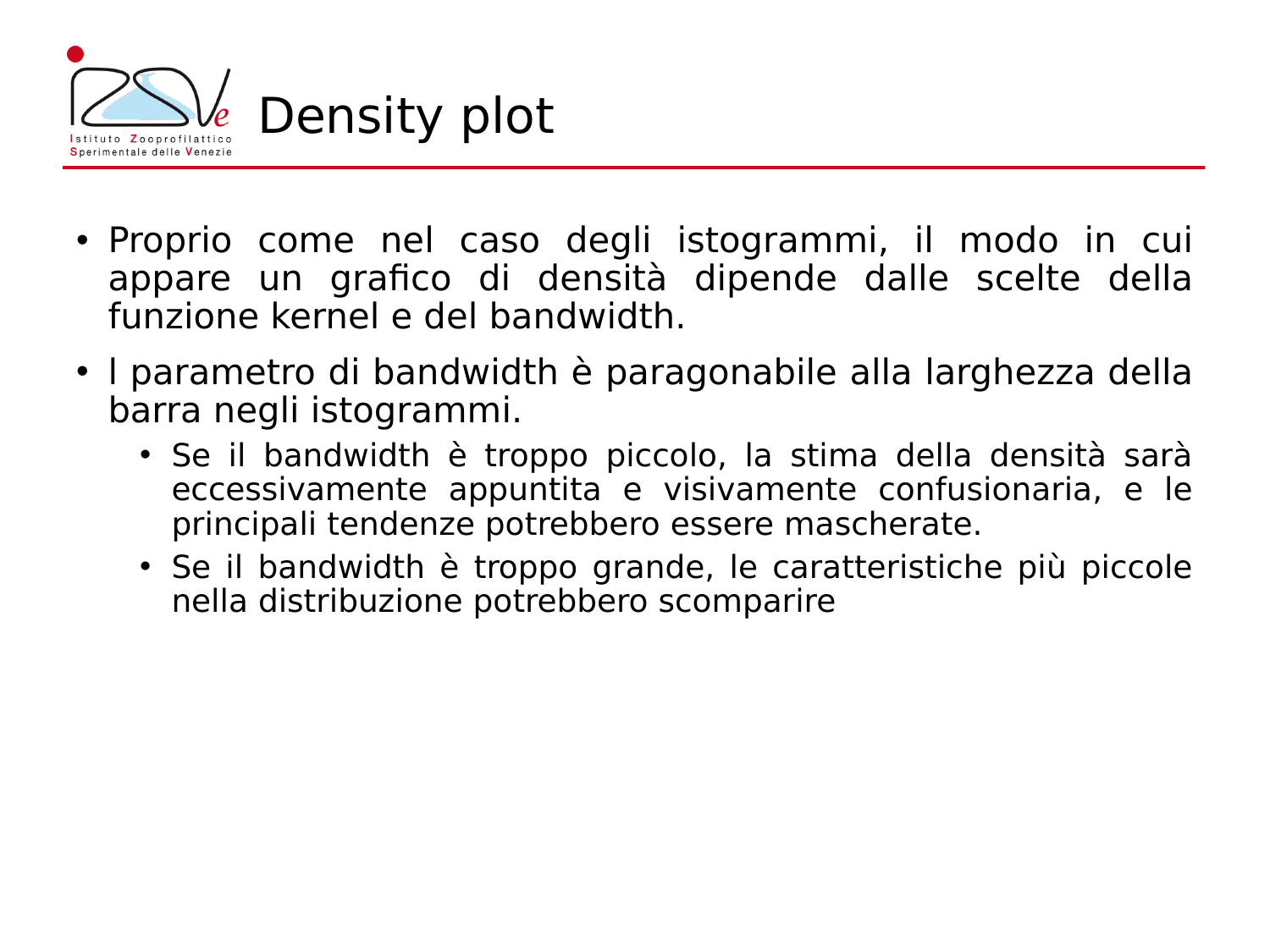

# Density plot
Proprio come nel caso degli istogrammi, il modo in cui appare un grafico di densità dipende dalle scelte della funzione kernel e del bandwidth.
l parametro di bandwidth è paragonabile alla larghezza della barra negli istogrammi.
Se il bandwidth è troppo piccolo, la stima della densità sarà eccessivamente appuntita e visivamente confusionaria, e le principali tendenze potrebbero essere mascherate.
Se il bandwidth è troppo grande, le caratteristiche più piccole nella distribuzione potrebbero scomparire